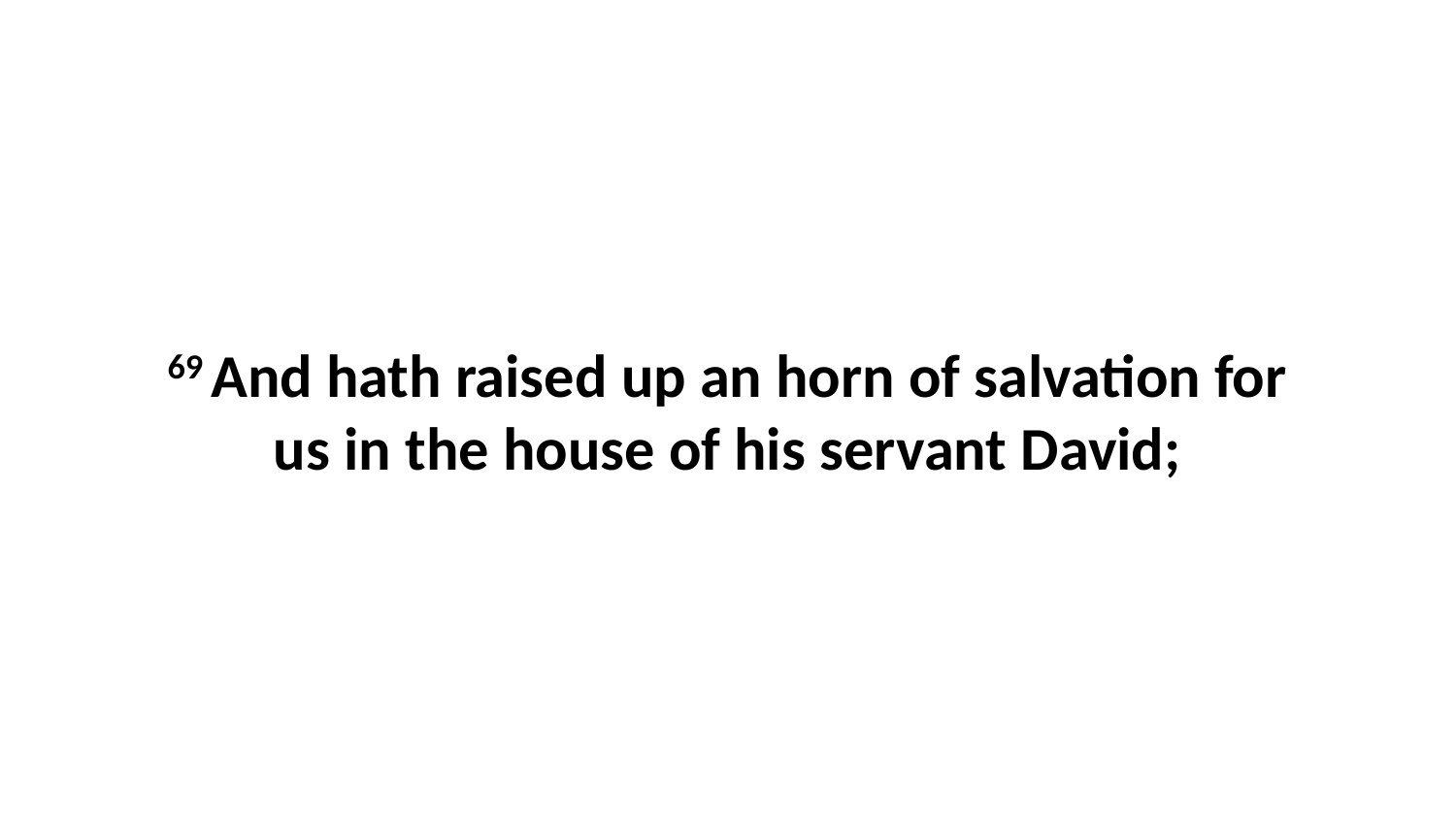

69 And hath raised up an horn of salvation for us in the house of his servant David;